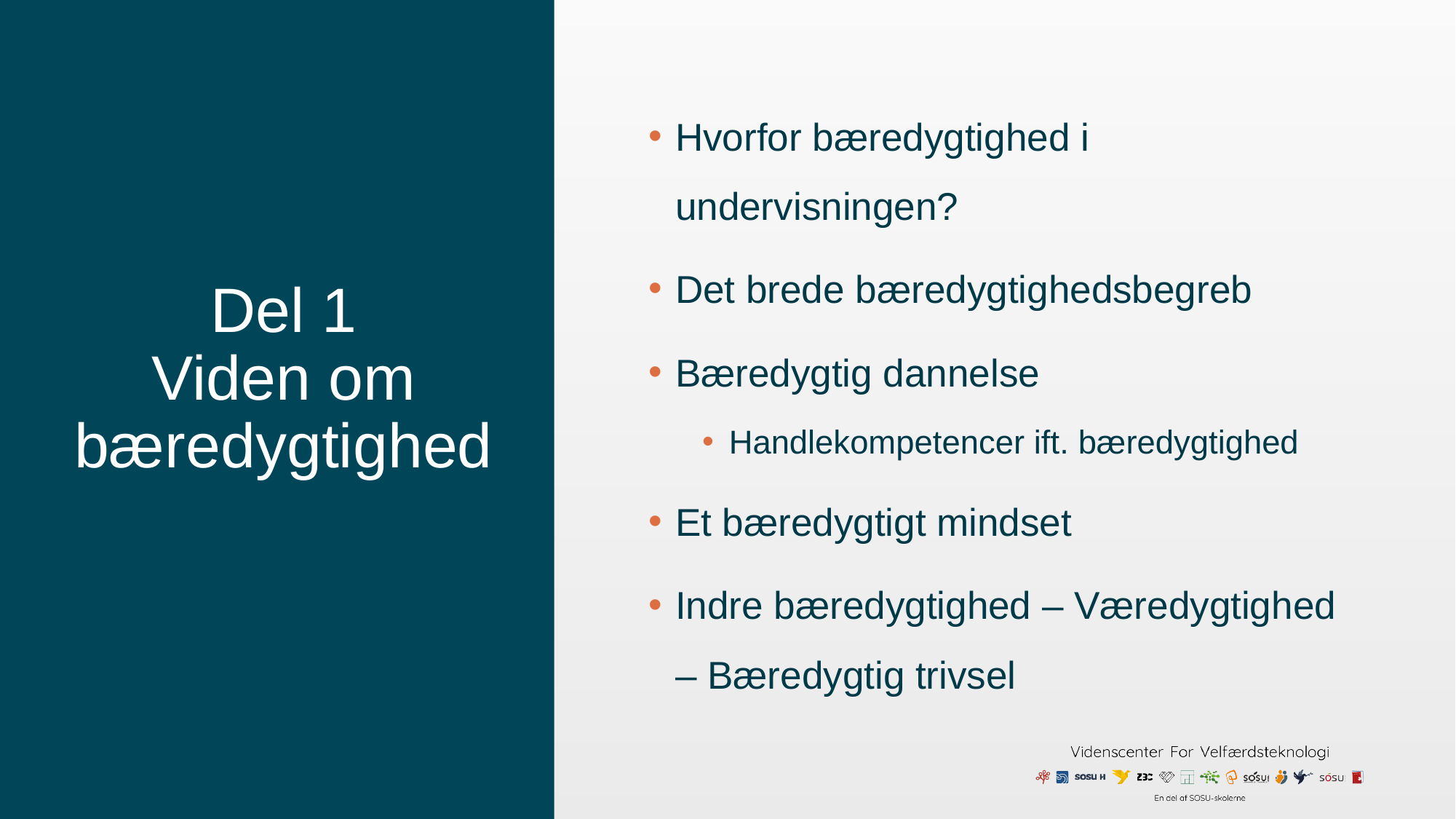

Hvorfor bæredygtighed i undervisningen?
Det brede bæredygtighedsbegreb
Bæredygtig dannelse
Handlekompetencer ift. bæredygtighed
Et bæredygtigt mindset
Indre bæredygtighed – Væredygtighed – Bæredygtig trivsel

# Del 1 Viden om bæredygtighed